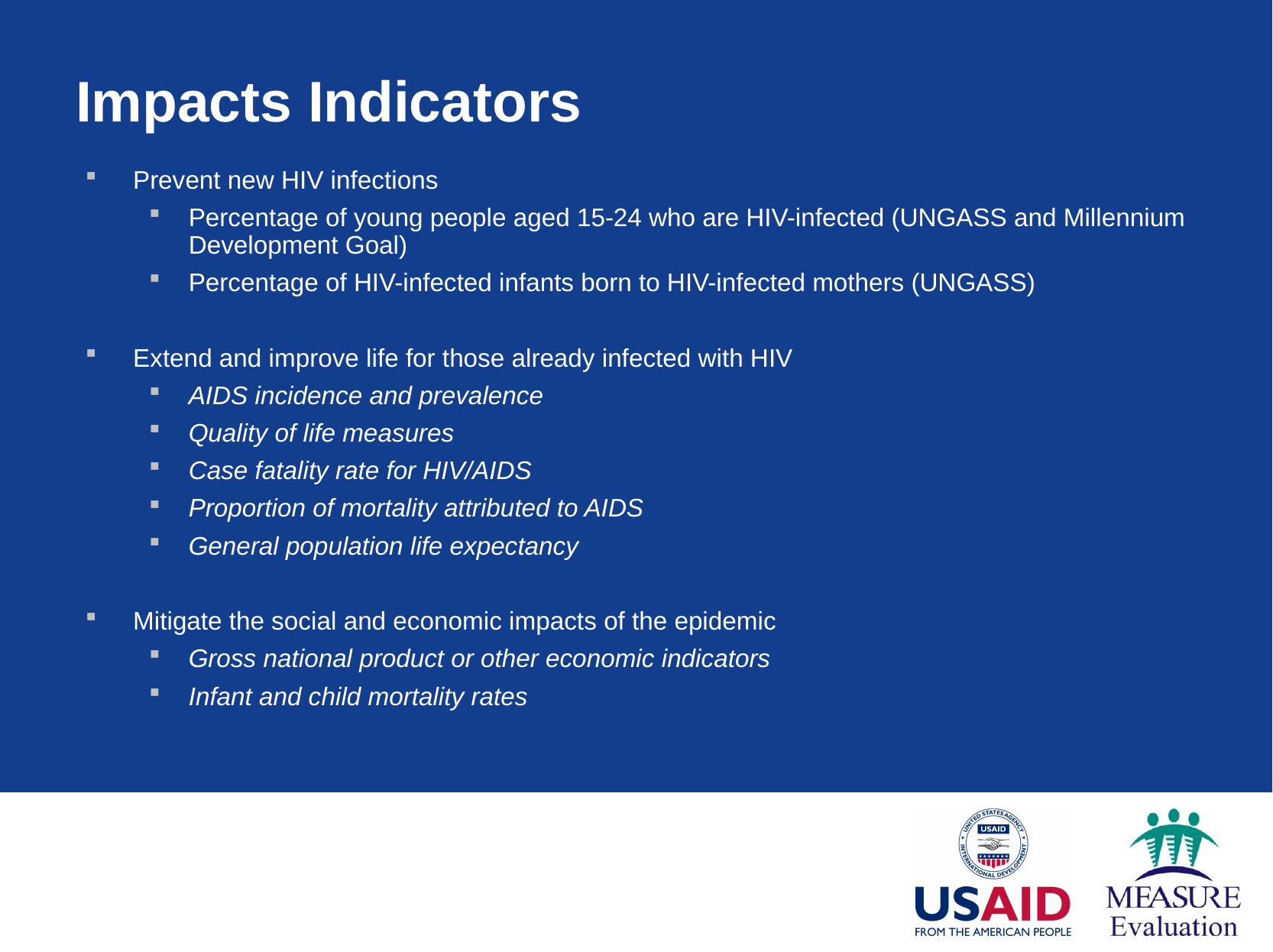

# Impacts Indicators
Prevent new HIV infections
Percentage of young people aged 15-24 who are HIV-infected (UNGASS and Millennium Development Goal)
Percentage of HIV-infected infants born to HIV-infected mothers (UNGASS)

Extend and improve life for those already infected with HIV
AIDS incidence and prevalence
Quality of life measures
Case fatality rate for HIV/AIDS
Proportion of mortality attributed to AIDS
General population life expectancy

Mitigate the social and economic impacts of the epidemic
Gross national product or other economic indicators
Infant and child mortality rates